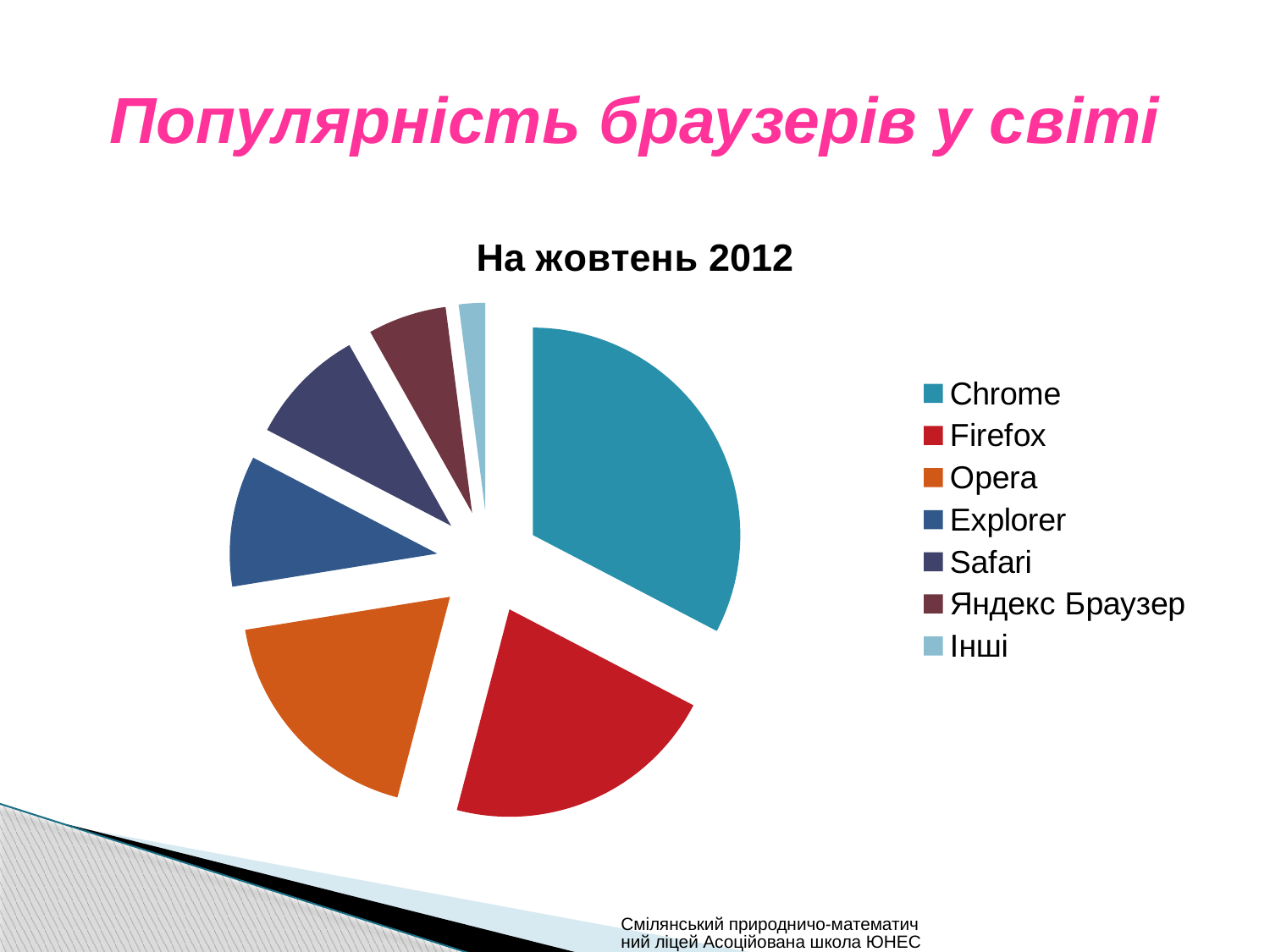

# Популярність браузерів у світі

### Chart:

| Category | На жовтень 2012 |
|---|---|
| Chrome | 0.32 |
| Firefox | 0.21 |
| Opera | 0.18 |
| Explorer | 0.1 |
| Safari | 0.09 |
| Яндекс Браузер | 0.06 |
| Інші | 0.02 |
Смілянський природничо-математичний ліцей Асоційована школа ЮНЕСКО